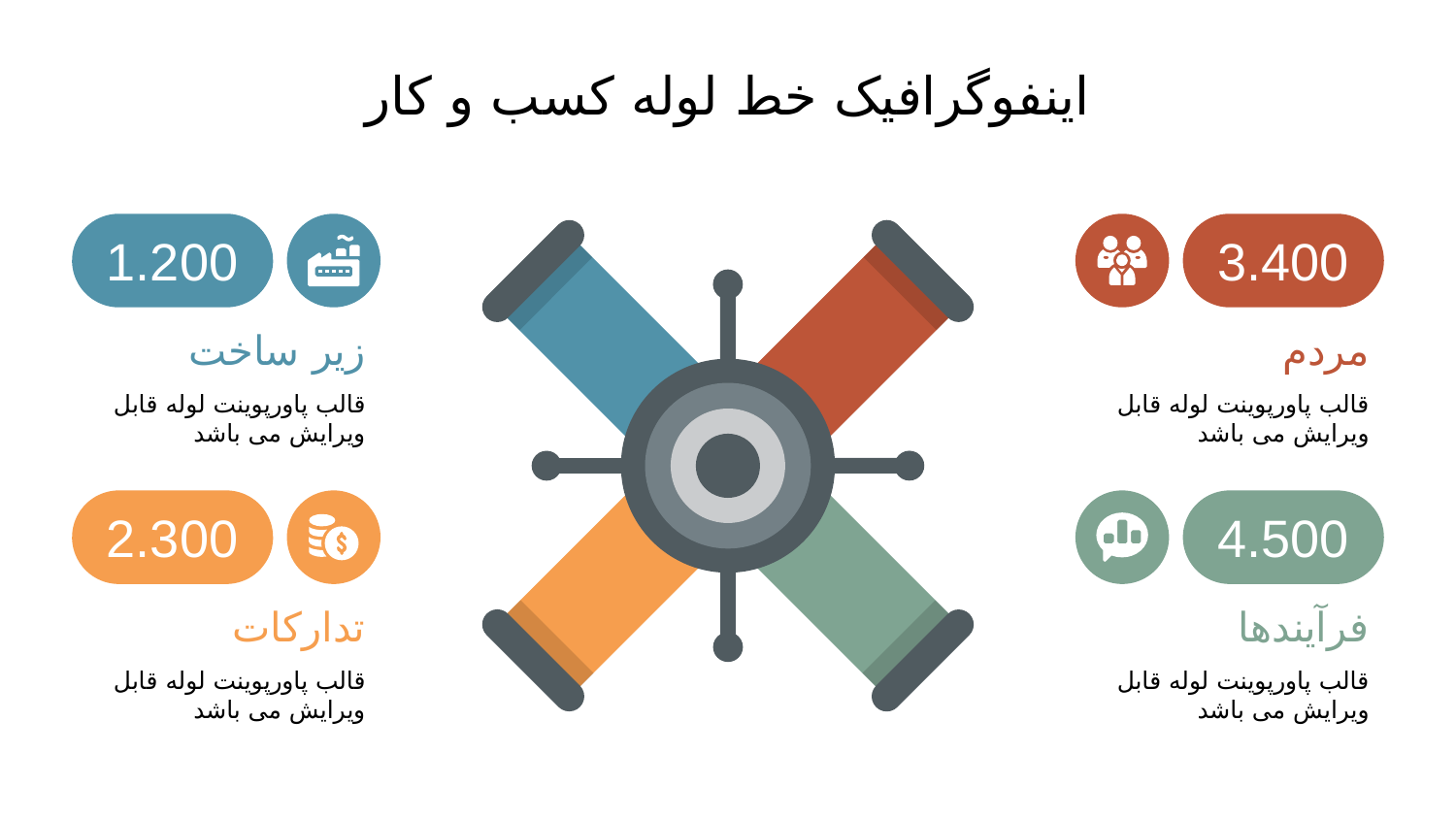

# اینفوگرافیک خط لوله کسب و کار

1.200

زیر ساخت
قالب پاورپوینت لوله قابل ویرایش می باشد

3.400
مردم
قالب پاورپوینت لوله قابل ویرایش می باشد

2.300

تدارکات
قالب پاورپوینت لوله قابل ویرایش می باشد

4.500
فرآیندها
قالب پاورپوینت لوله قابل ویرایش می باشد